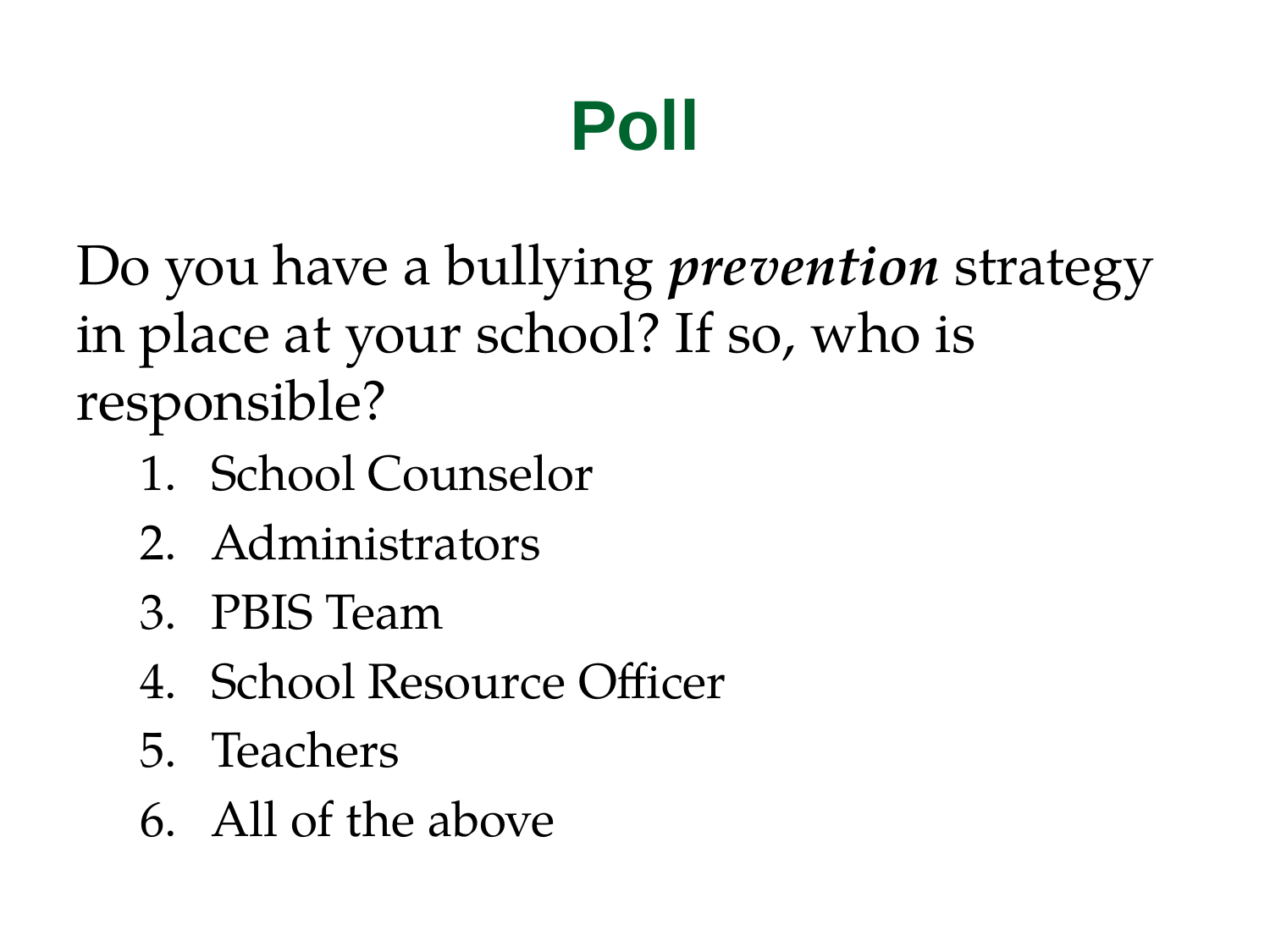

# Poll
Do you have a bullying prevention strategy in place at your school? If so, who is responsible?
School Counselor
Administrators
PBIS Team
School Resource Officer
Teachers
All of the above